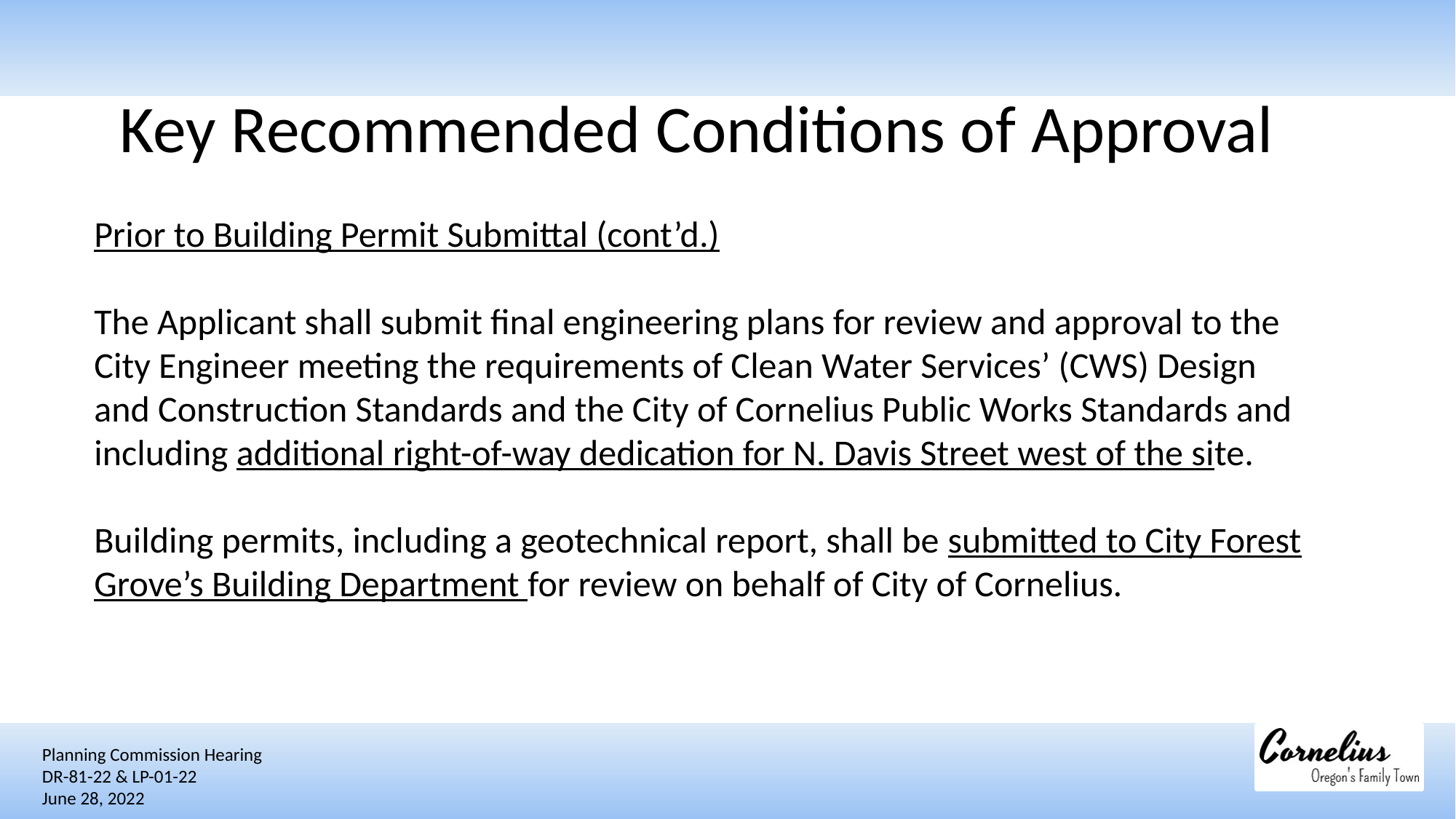

# Key Recommended Conditions of Approval

Prior to Building Permit Submittal (cont’d.)

The Applicant shall submit final engineering plans for review and approval to the City Engineer meeting the requirements of Clean Water Services’ (CWS) Design and Construction Standards and the City of Cornelius Public Works Standards and including additional right-of-way dedication for N. Davis Street west of the site.

Building permits, including a geotechnical report, shall be submitted to City Forest Grove’s Building Department for review on behalf of City of Cornelius.